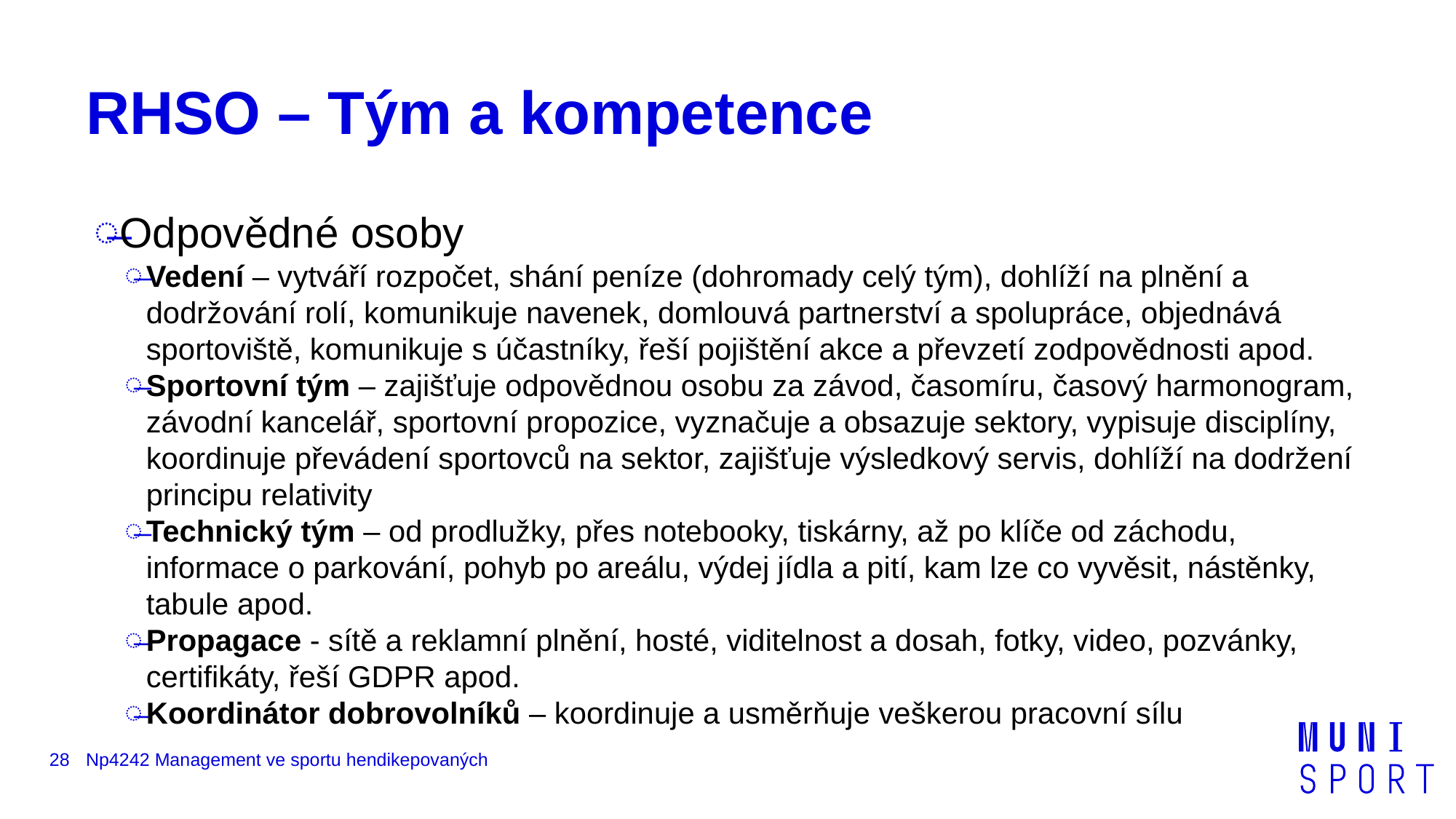

# RHSO – Tým a kompetence
Odpovědné osoby
Vedení – vytváří rozpočet, shání peníze (dohromady celý tým), dohlíží na plnění a dodržování rolí, komunikuje navenek, domlouvá partnerství a spolupráce, objednává sportoviště, komunikuje s účastníky, řeší pojištění akce a převzetí zodpovědnosti apod.
Sportovní tým – zajišťuje odpovědnou osobu za závod, časomíru, časový harmonogram, závodní kancelář, sportovní propozice, vyznačuje a obsazuje sektory, vypisuje disciplíny, koordinuje převádení sportovců na sektor, zajišťuje výsledkový servis, dohlíží na dodržení principu relativity
Technický tým – od prodlužky, přes notebooky, tiskárny, až po klíče od záchodu, informace o parkování, pohyb po areálu, výdej jídla a pití, kam lze co vyvěsit, nástěnky, tabule apod.
Propagace - sítě a reklamní plnění, hosté, viditelnost a dosah, fotky, video, pozvánky, certifikáty, řeší GDPR apod.
Koordinátor dobrovolníků – koordinuje a usměrňuje veškerou pracovní sílu
28
Np4242 Management ve sportu hendikepovaných